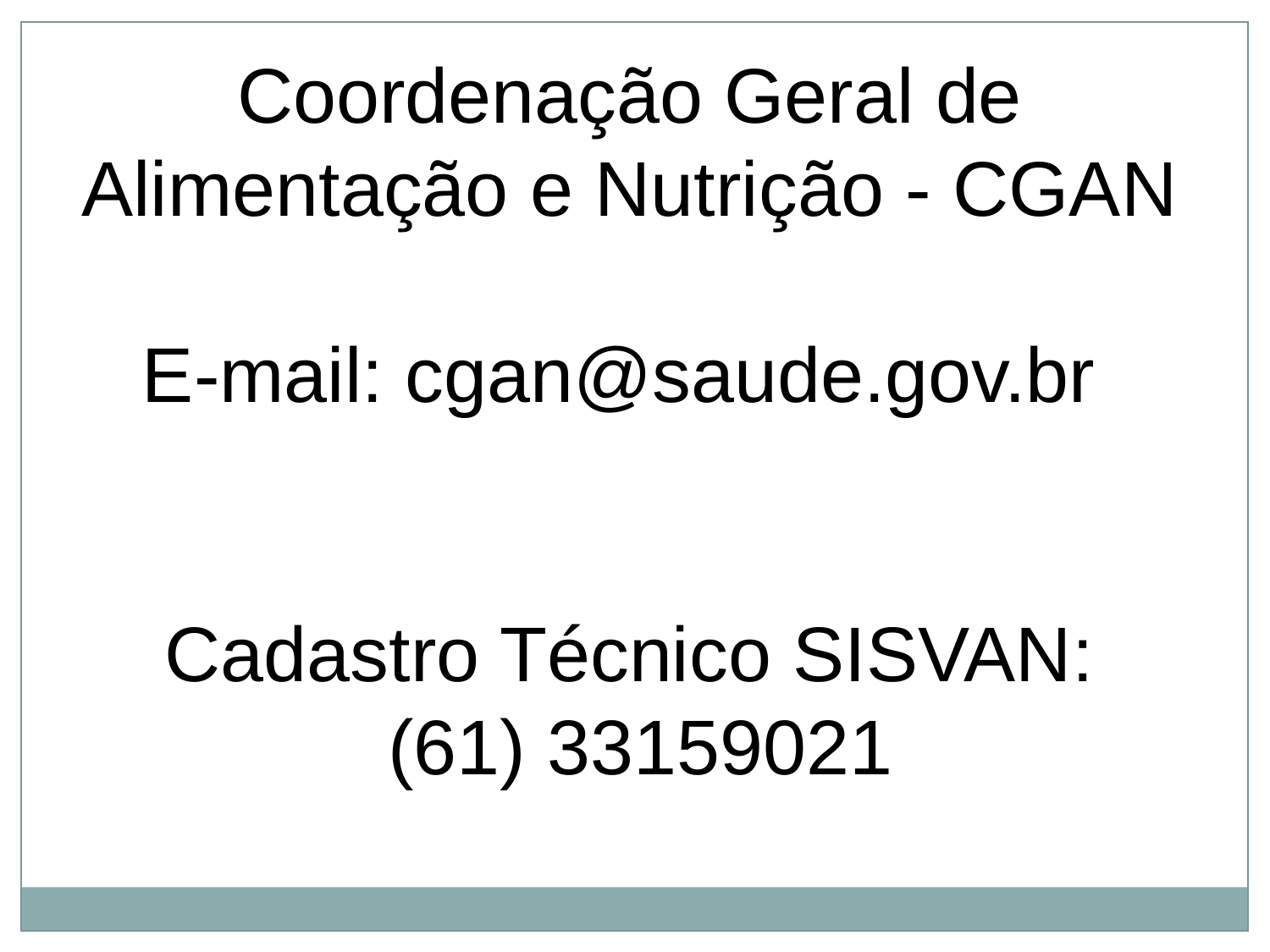

Coordenação Geral de Alimentação e Nutrição - CGAN
E-mail: cgan@saude.gov.br

Cadastro Técnico SISVAN:
 (61) 33159021